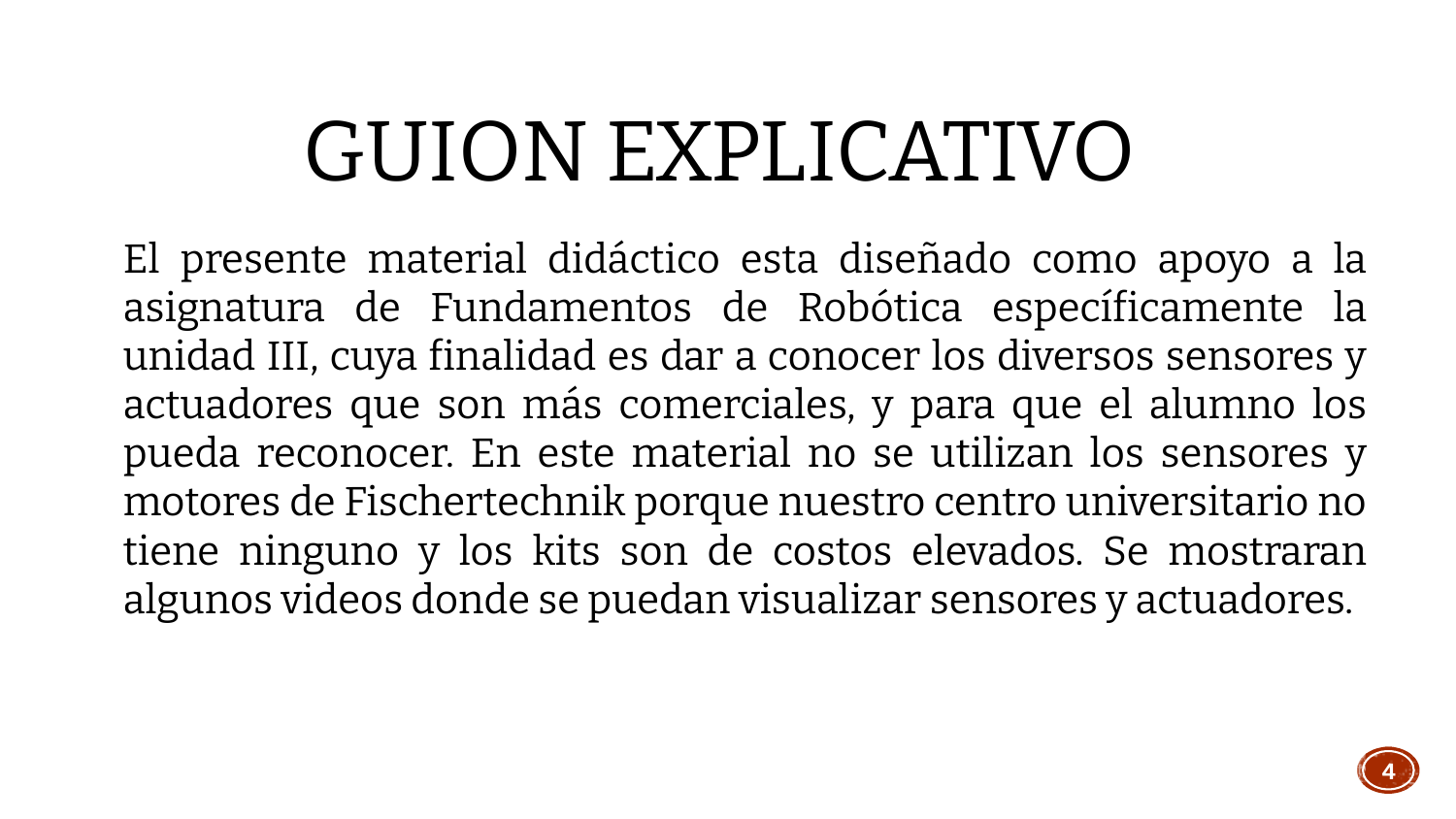

# Guion Explicativo
El presente material didáctico esta diseñado como apoyo a la asignatura de Fundamentos de Robótica específicamente la unidad III, cuya finalidad es dar a conocer los diversos sensores y actuadores que son más comerciales, y para que el alumno los pueda reconocer. En este material no se utilizan los sensores y motores de Fischertechnik porque nuestro centro universitario no tiene ninguno y los kits son de costos elevados. Se mostraran algunos videos donde se puedan visualizar sensores y actuadores.
4